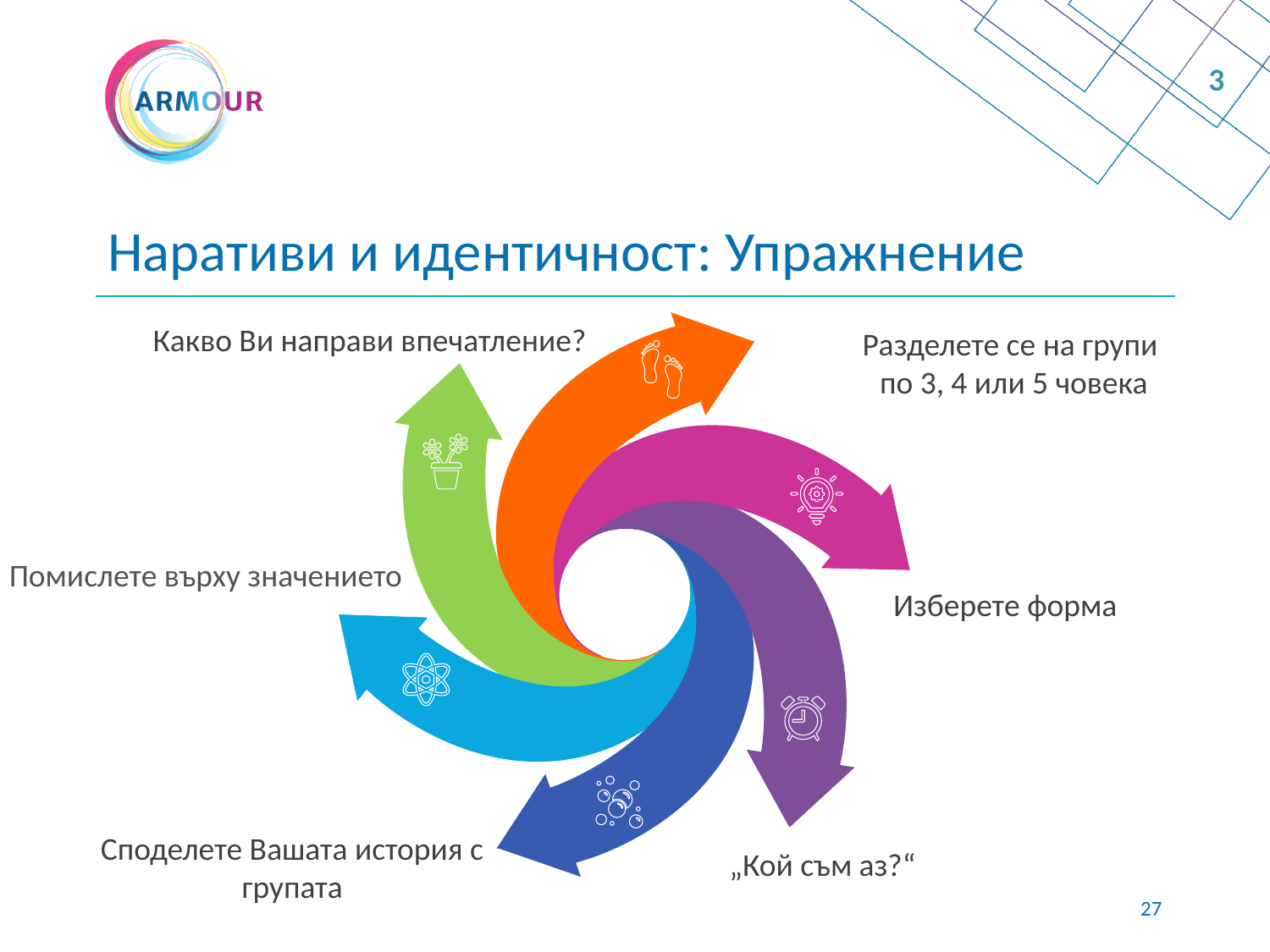

3
# Наративи и идентичност: Упражнениe

Какво Ви направи впечатление?
Разделете се на групи
по 3, 4 или 5 човека

Помислете върху значението
Изберете форма

Споделете Вашата история с групата
„Кой съм аз?“
27